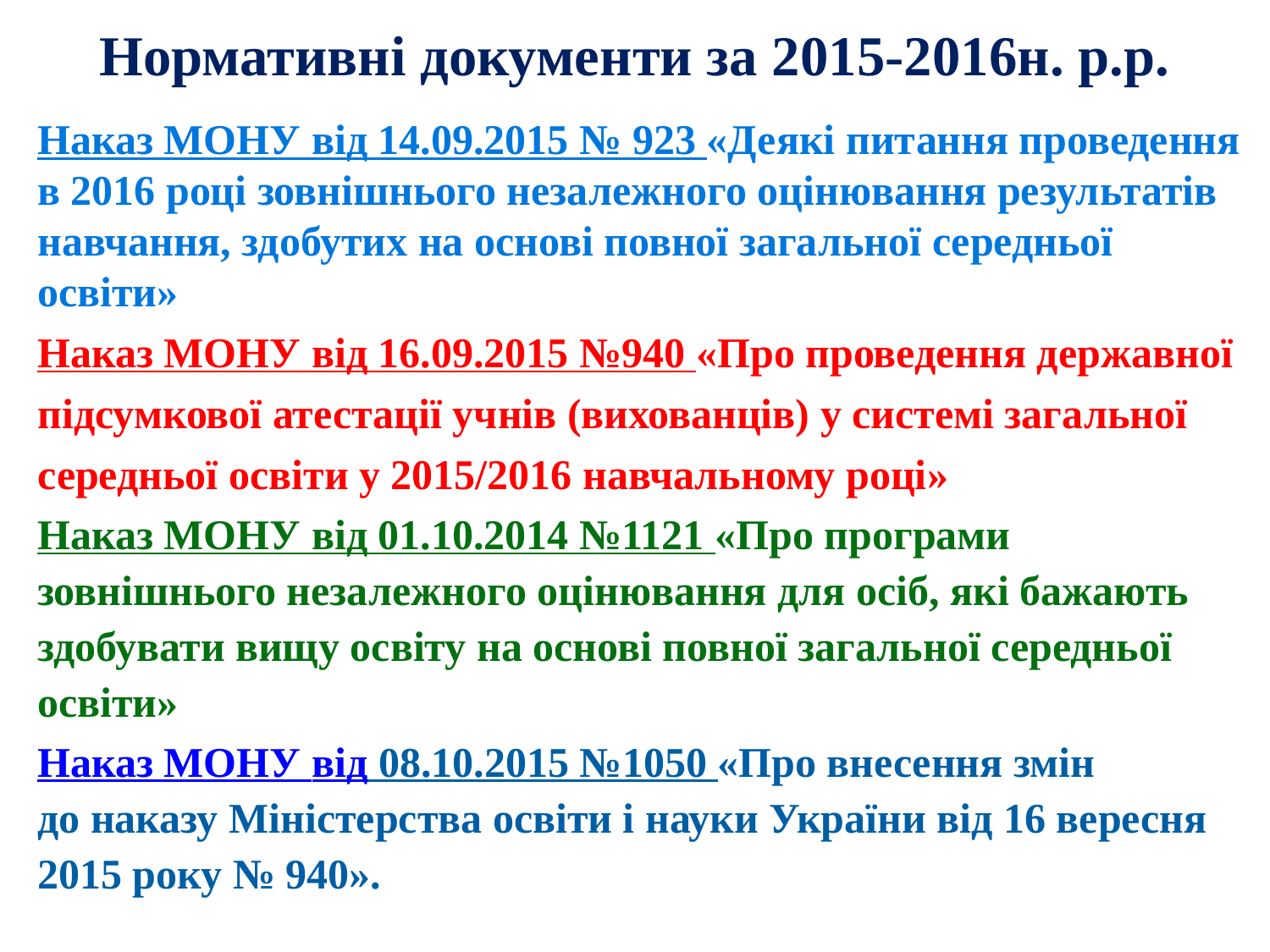

# Нормативні документи за 2015-2016н. р.р.
Наказ МОНУ від 14.09.2015 № 923 «Деякі питання проведення в 2016 році зовнішнього незалежного оцінювання результатів навчання, здобутих на основі повної загальної середньої освіти»
Наказ МОНУ від 16.09.2015 №940 «Про проведення державної підсумкової атестації учнів (вихованців) у системі загальної середньої освіти у 2015/2016 навчальному році»
Наказ МОНУ від 01.10.2014 №1121 «Про програми зовнішнього незалежного оцінювання для осіб, які бажають здобувати вищу освіту на основі повної загальної середньої освіти»
Наказ МОНУ від 08.10.2015 №1050 «Про внесення змін до наказу Міністерства освіти і науки України від 16 вересня 2015 року № 940».